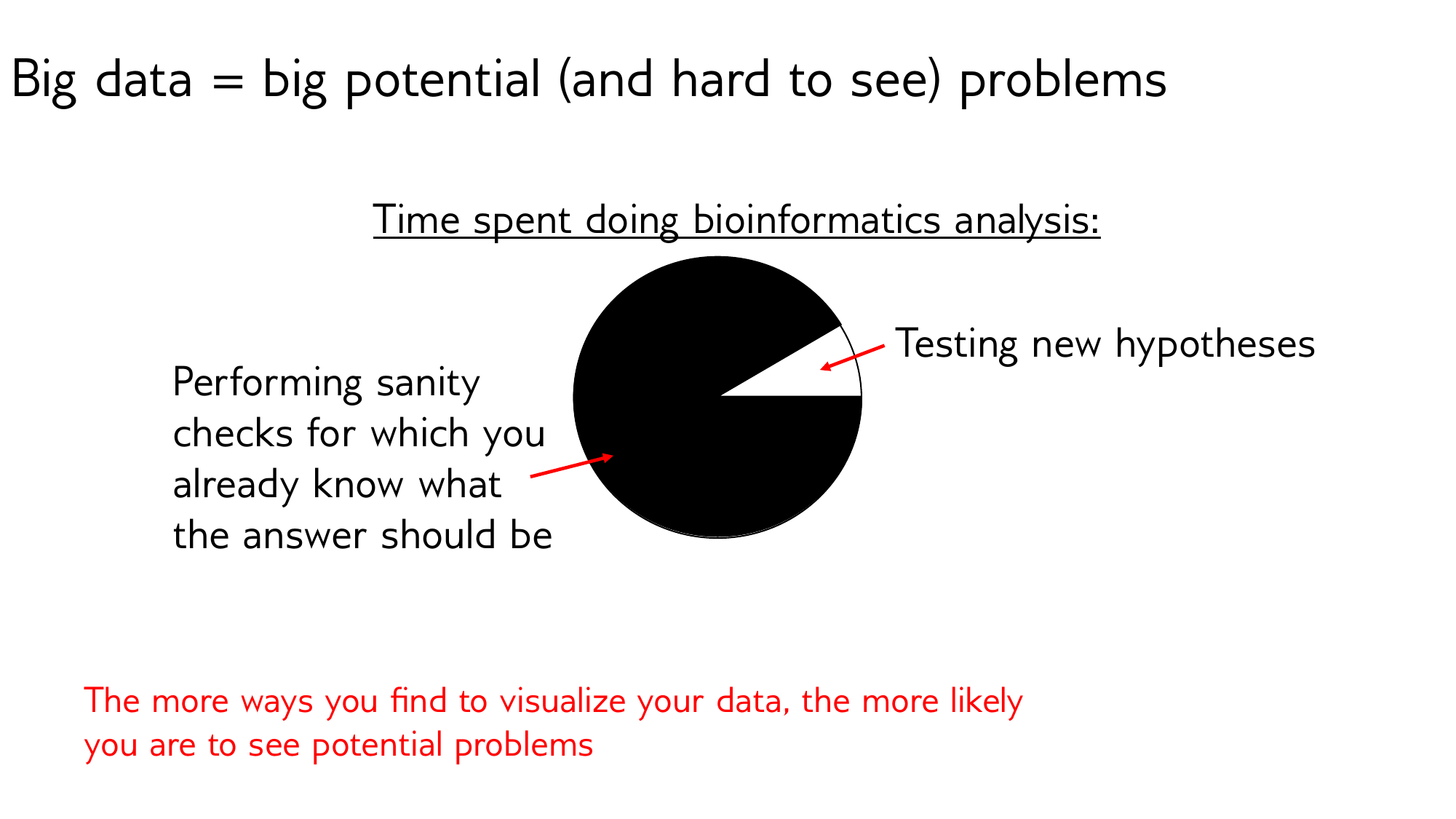

# Big data = big potential (and hard to see) problems
Time spent doing bioinformatics analysis:

Testing new hypotheses
Performing sanity checks for which you already know what the answer should be
The more ways you find to visualize your data, the more likely you are to see potential problems